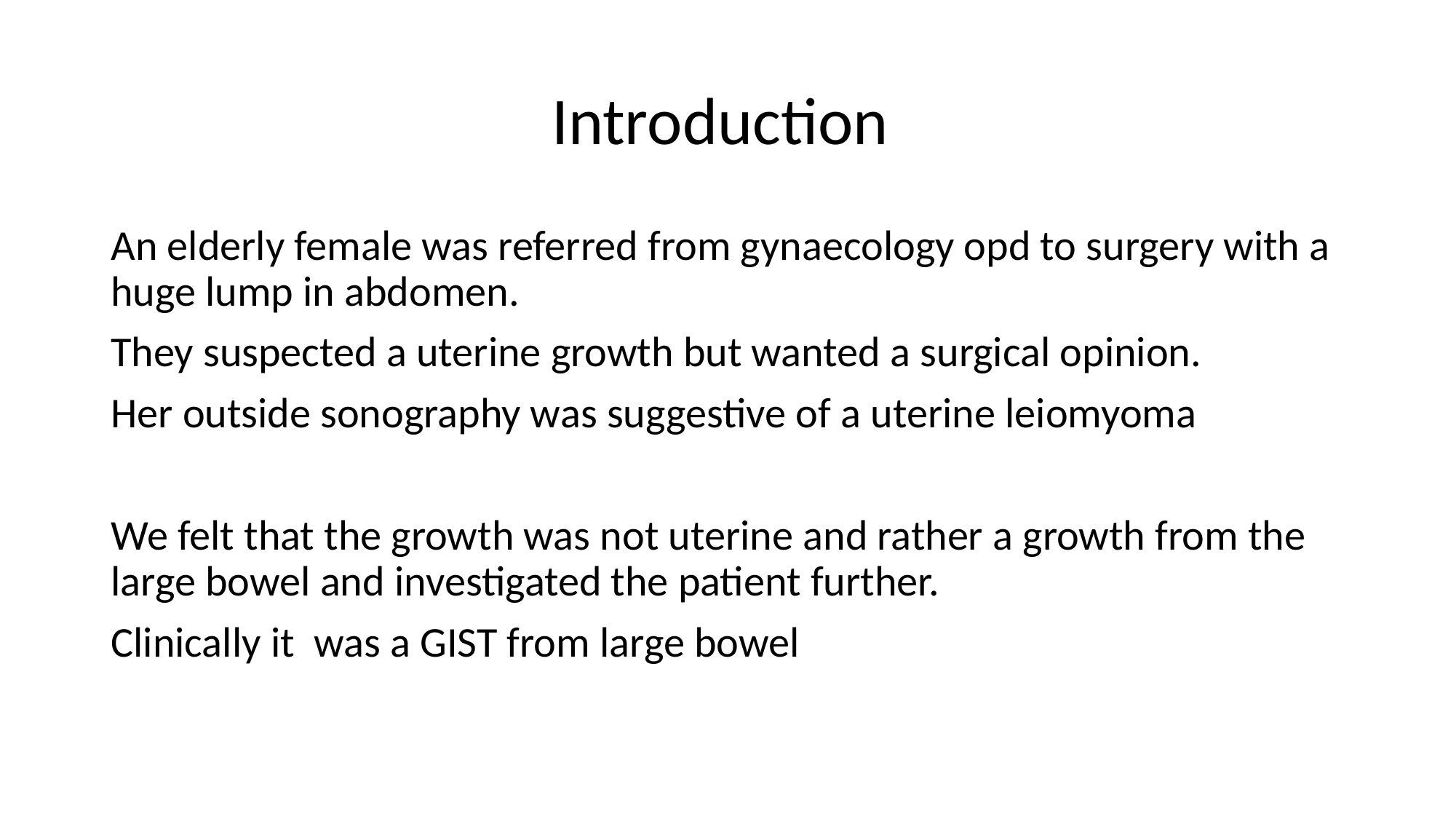

# Introduction
An elderly female was referred from gynaecology opd to surgery with a huge lump in abdomen.
They suspected a uterine growth but wanted a surgical opinion.
Her outside sonography was suggestive of a uterine leiomyoma

We felt that the growth was not uterine and rather a growth from the large bowel and investigated the patient further.
Clinically it  was a GIST from large bowel